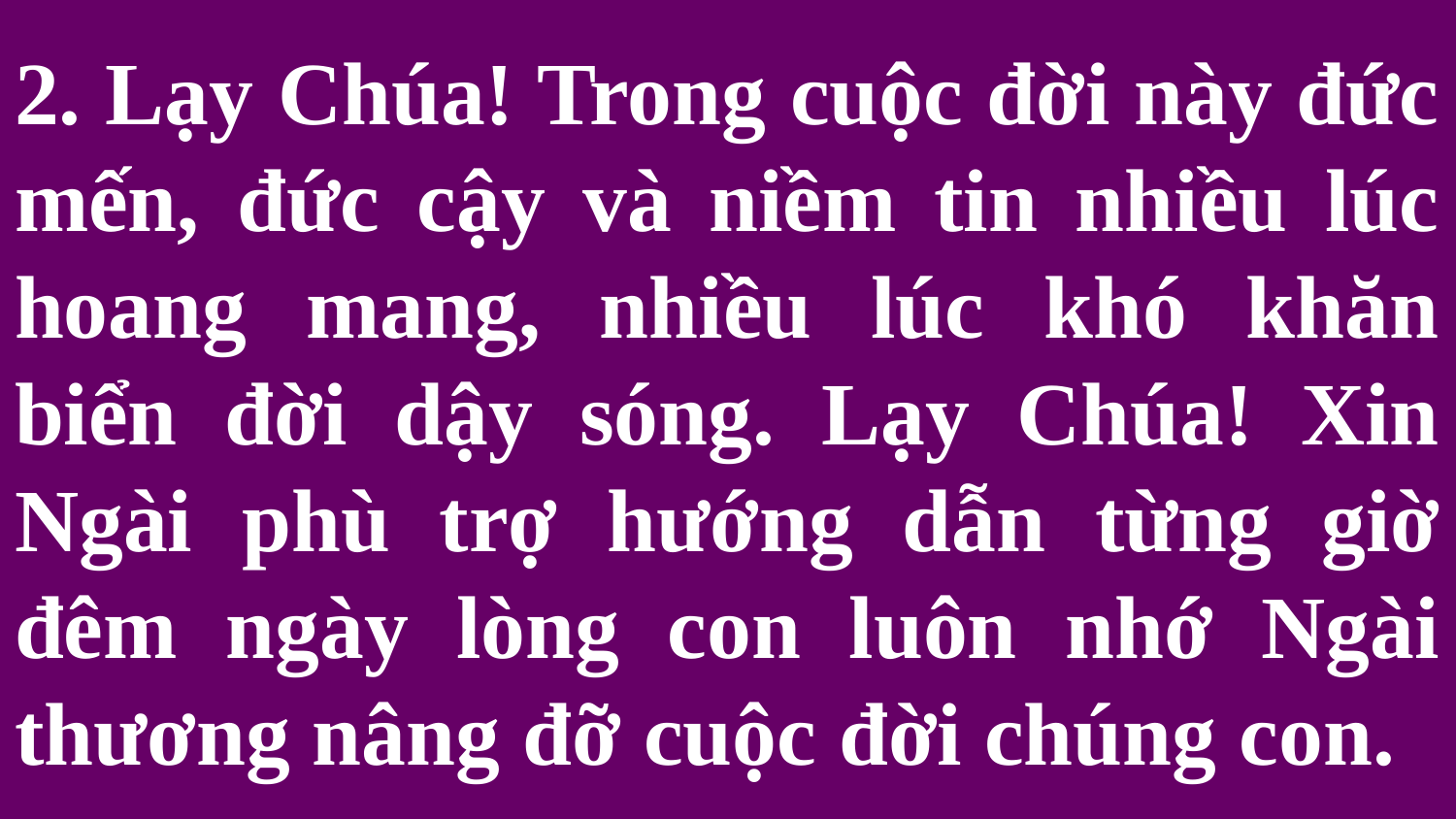

# 2. Lạy Chúa! Trong cuộc đời này đức mến, đức cậy và niềm tin nhiều lúc hoang mang, nhiều lúc khó khăn biển đời dậy sóng. Lạy Chúa! Xin Ngài phù trợ hướng dẫn từng giờ đêm ngày lòng con luôn nhớ Ngài thương nâng đỡ cuộc đời chúng con.